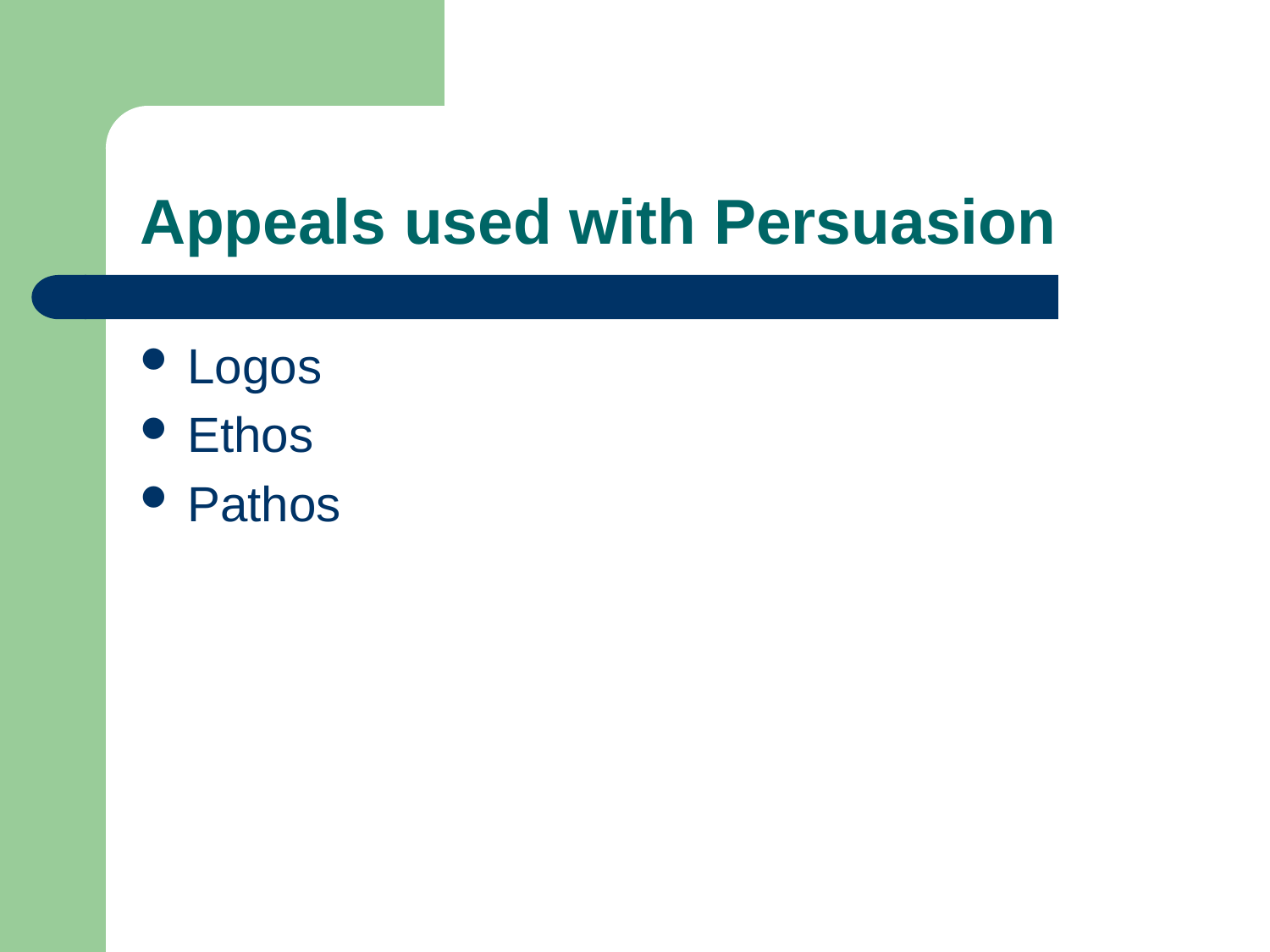

# Appeals used with Persuasion
Logos
Ethos
Pathos